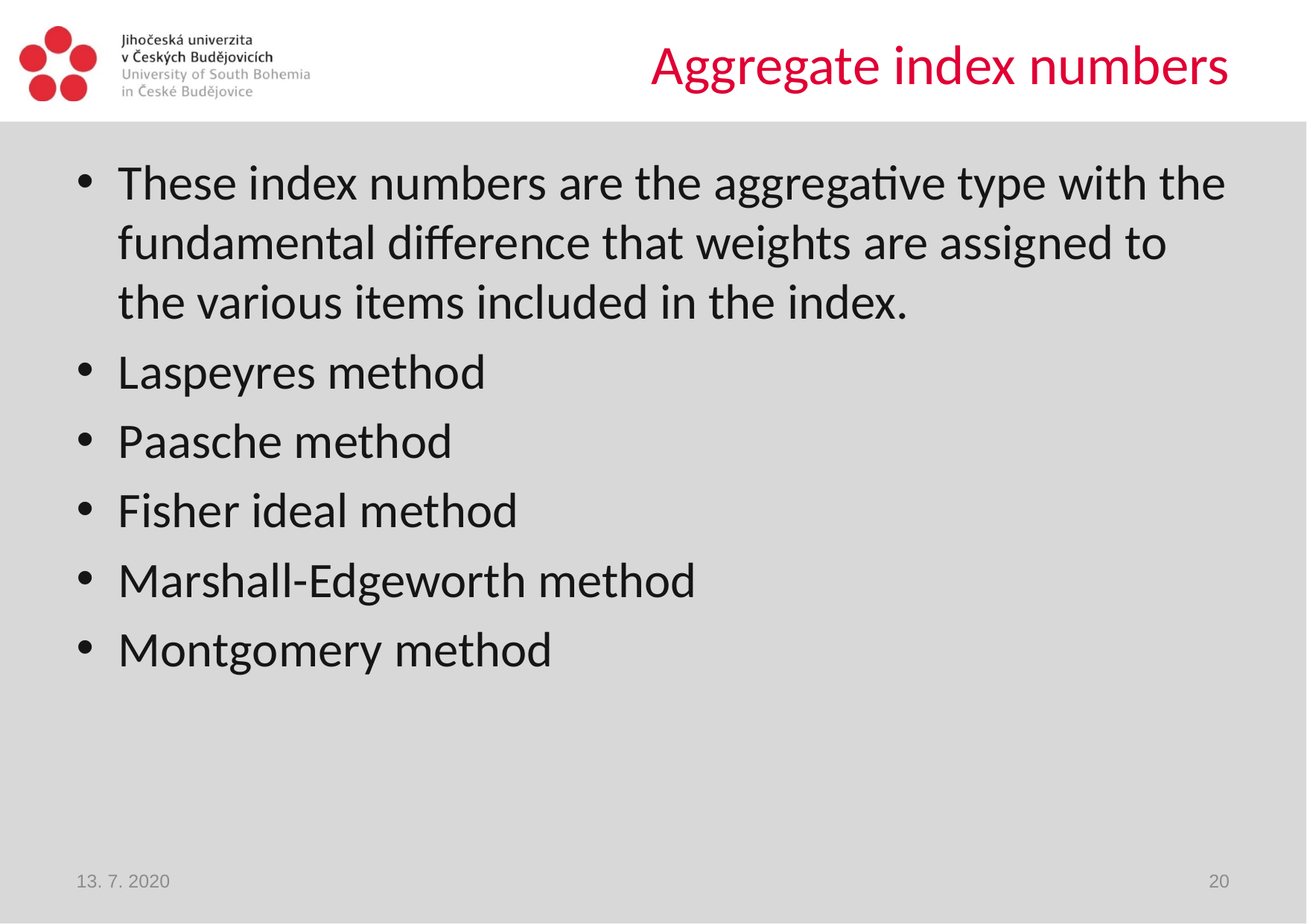

# Aggregate index numbers
These index numbers are the aggregative type with the fundamental difference that weights are assigned to the various items included in the index.
Laspeyres method
Paasche method
Fisher ideal method
Marshall-­Edgeworth method
Montgomery method

13. 7. 2020
20